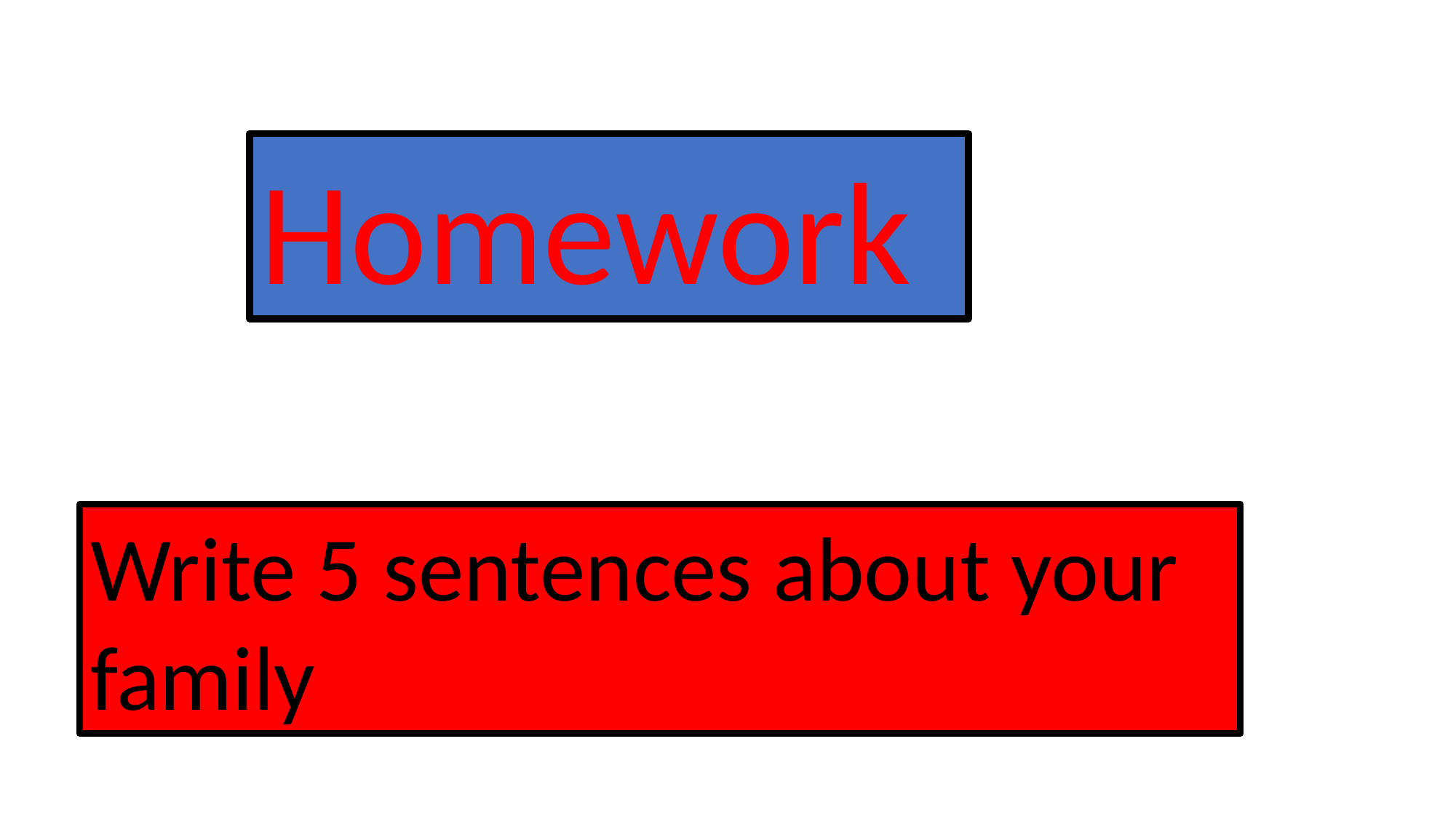

Homework
Write 5 sentences about your family